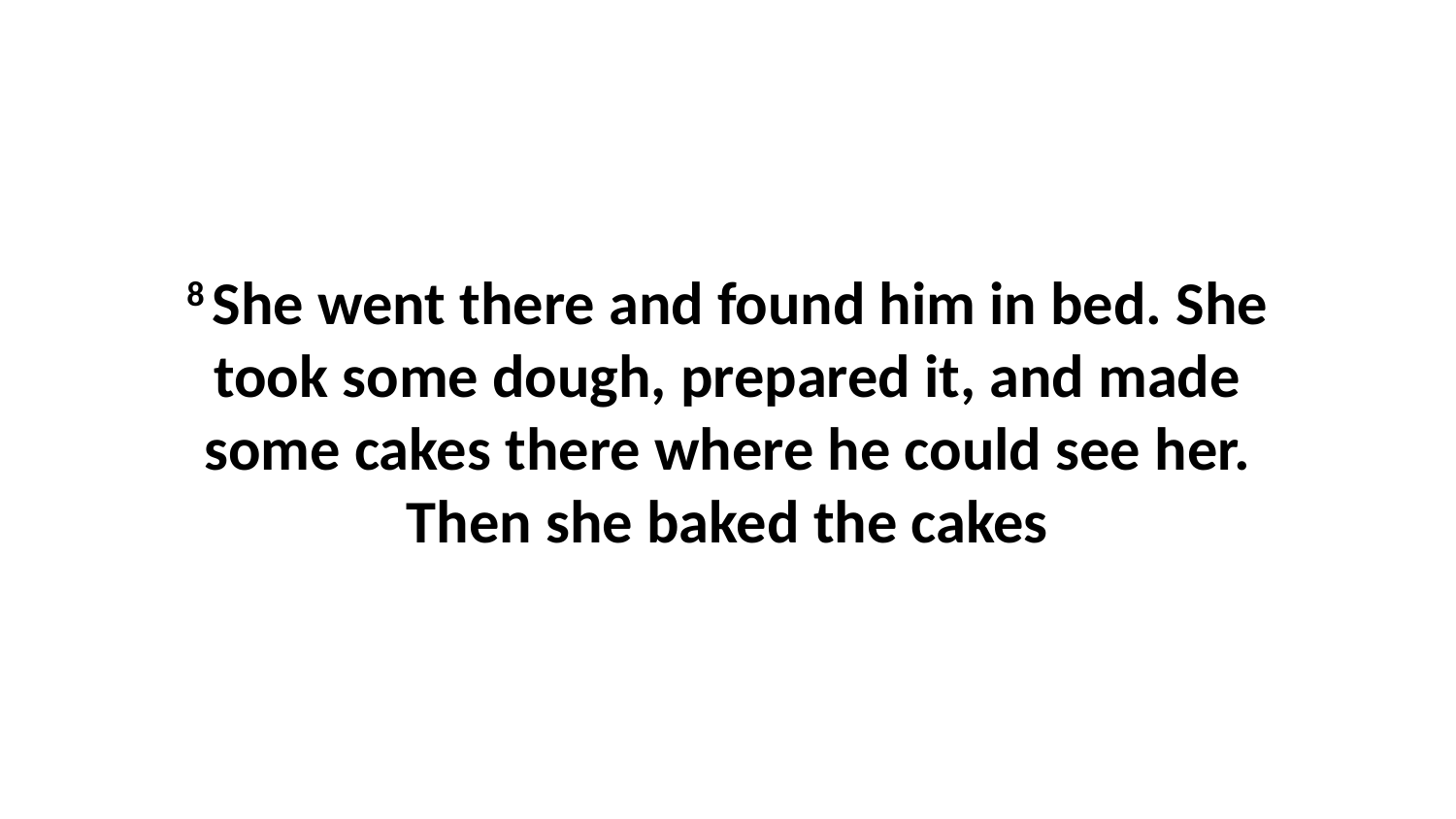

8 She went there and found him in bed. She took some dough, prepared it, and made some cakes there where he could see her. Then she baked the cakes